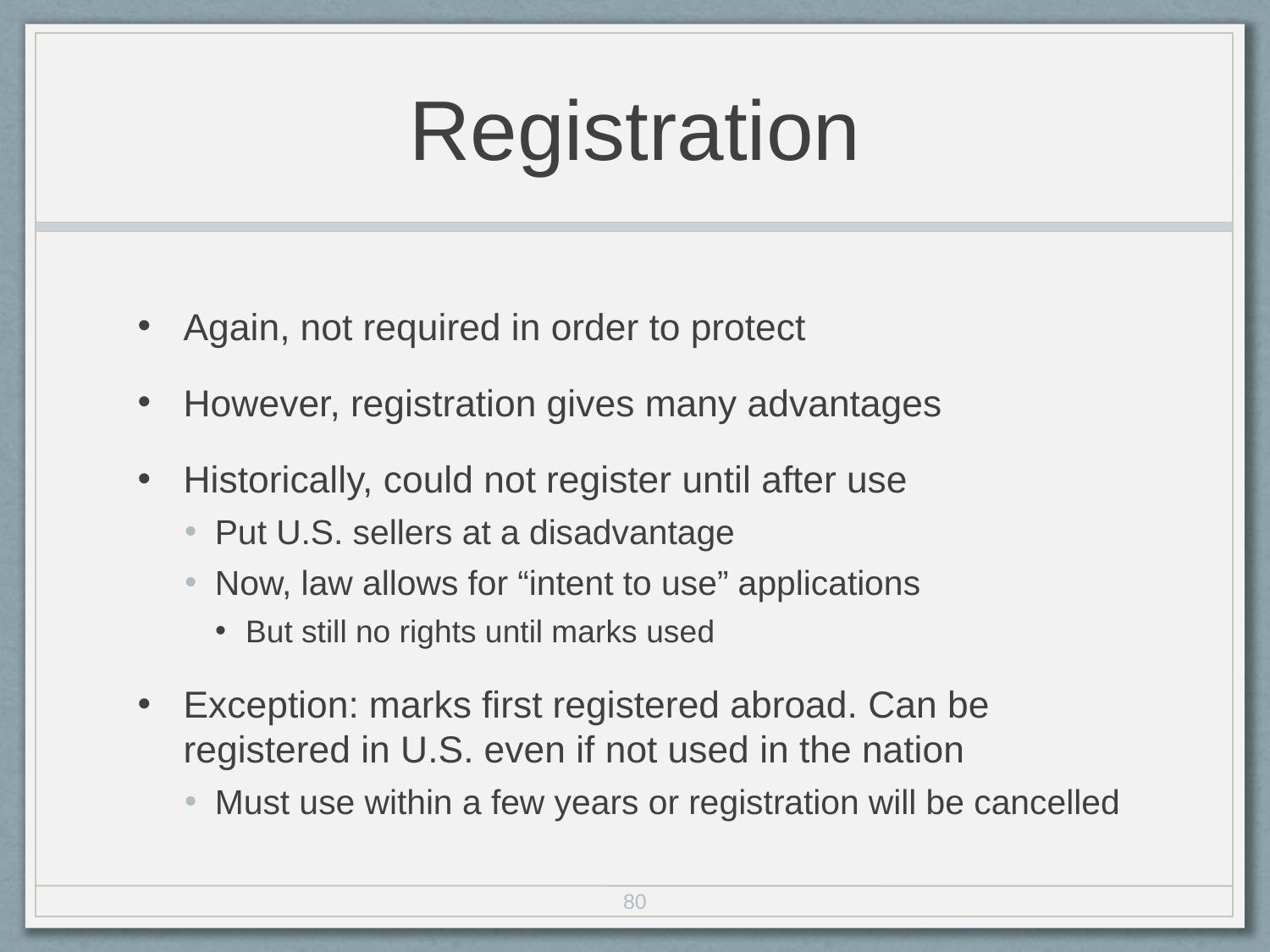

# Registration
Again, not required in order to protect
However, registration gives many advantages
Historically, could not register until after use
Put U.S. sellers at a disadvantage
Now, law allows for “intent to use” applications
But still no rights until marks used
Exception: marks first registered abroad. Can be registered in U.S. even if not used in the nation
Must use within a few years or registration will be cancelled
80